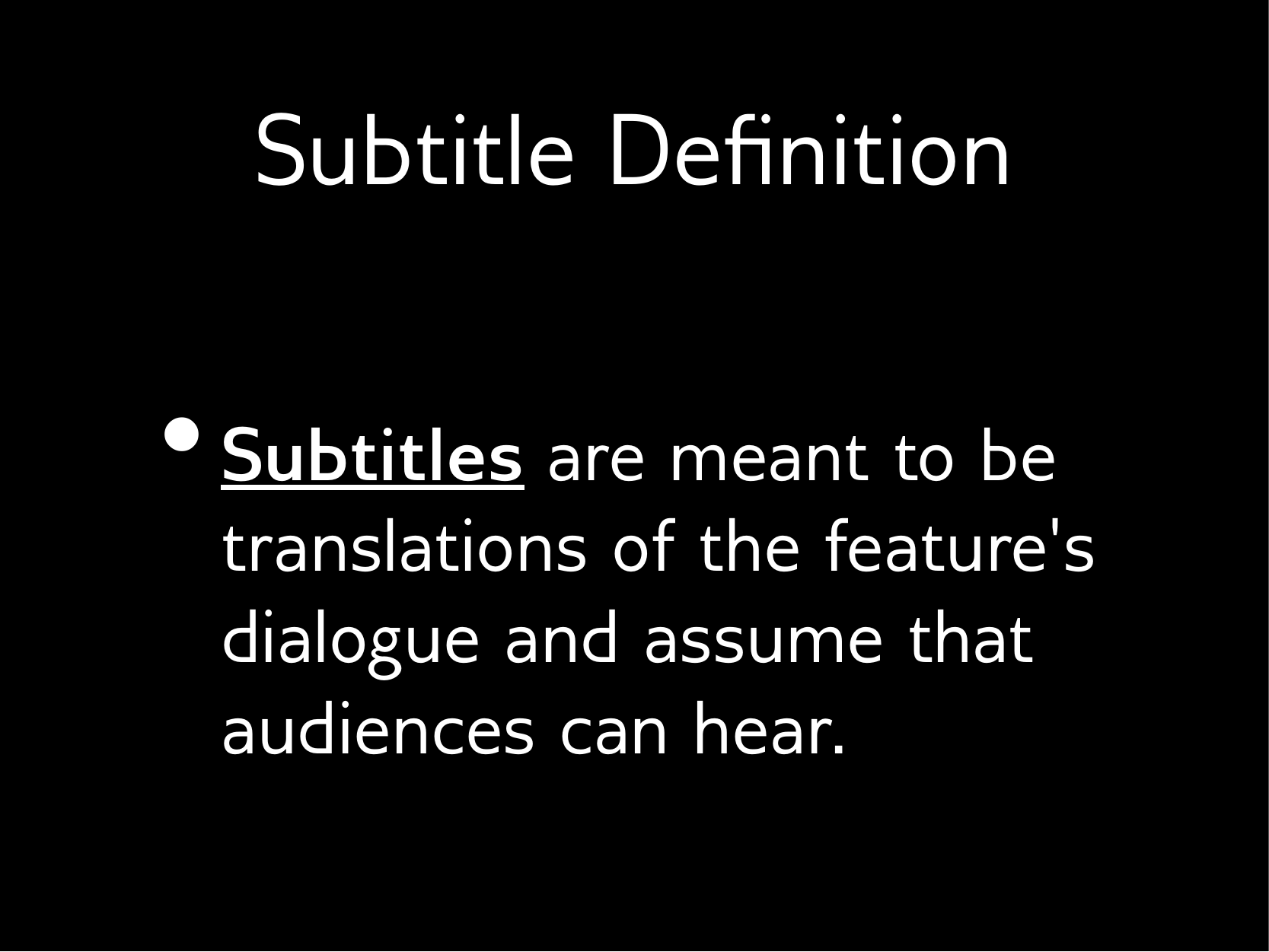

# Subtitle Definition
Subtitles are meant to be translations of the feature's dialogue and assume that audiences can hear.